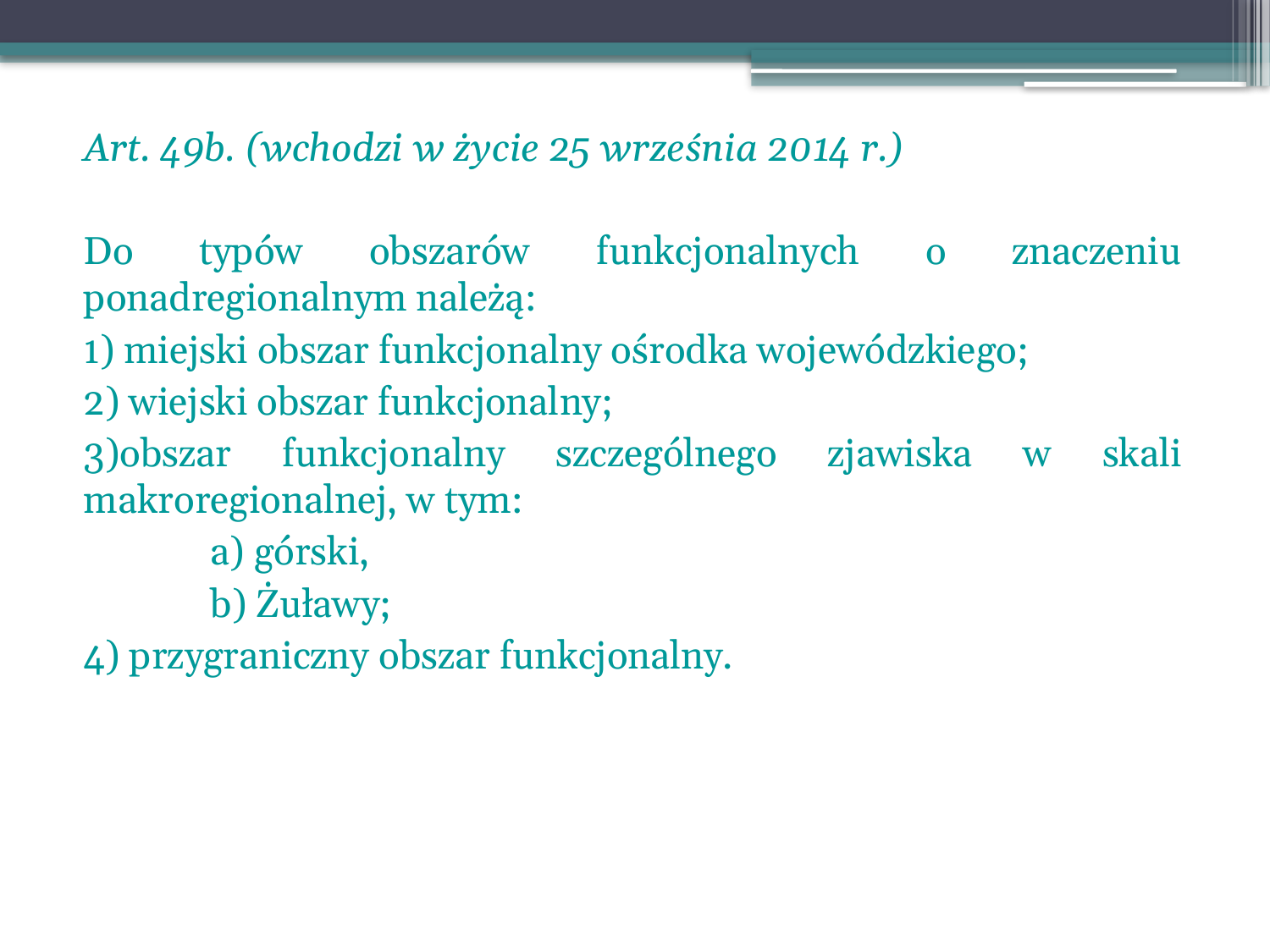

Art. 49b. (wchodzi w życie 25 września 2014 r.)

Do typów obszarów funkcjonalnych o znaczeniu ponadregionalnym należą:
1) miejski obszar funkcjonalny ośrodka wojewódzkiego;
2) wiejski obszar funkcjonalny;
3)obszar funkcjonalny szczególnego zjawiska w skali makroregionalnej, w tym:
	a) górski,
	b) Żuławy;
4) przygraniczny obszar funkcjonalny.